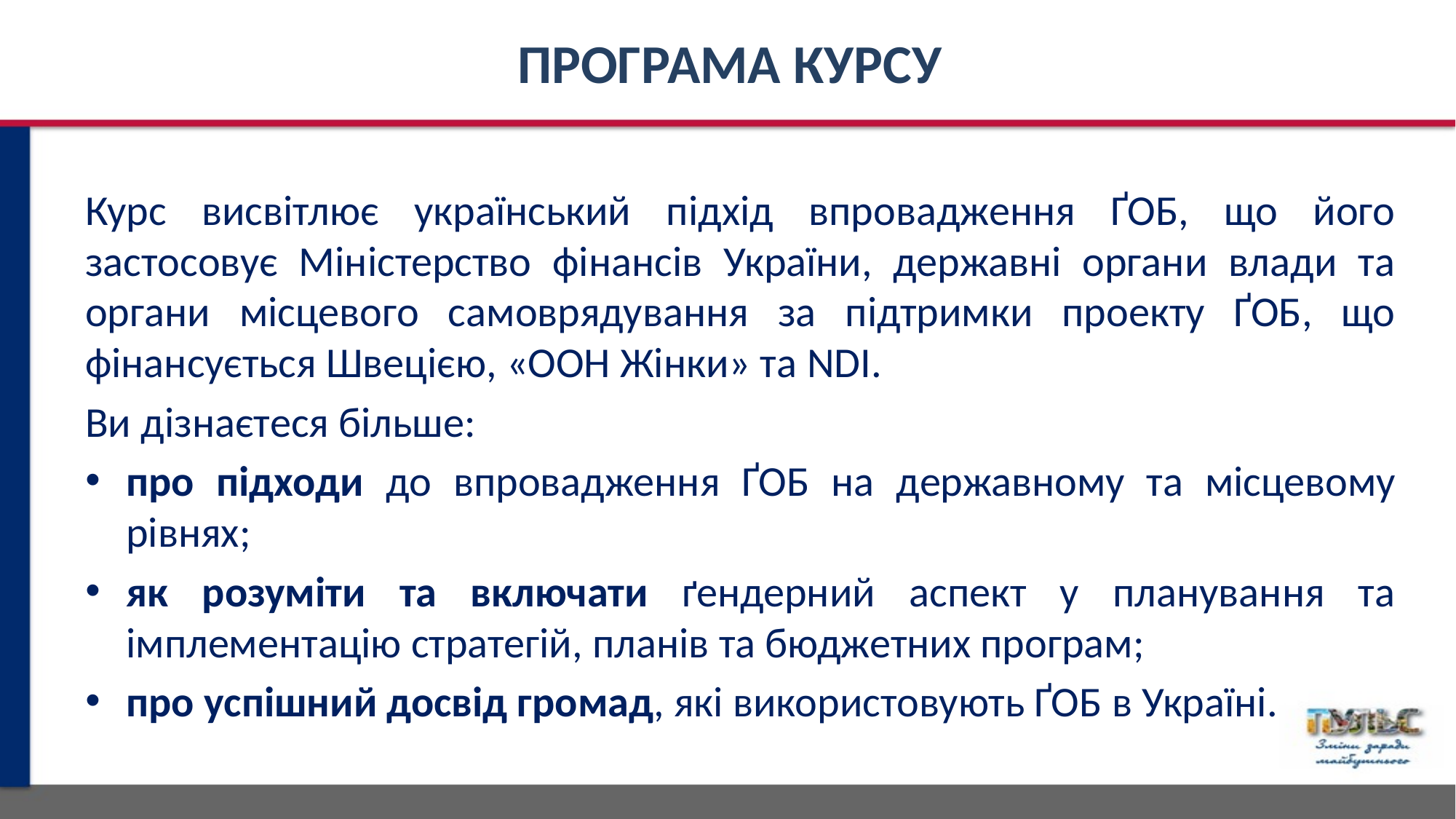

# ПРОГРАМА КУРСУ
Курс висвітлює український підхід впровадження ҐОБ, що його застосовує Міністерство фінансів України, державні органи влади та органи місцевого самоврядування за підтримки проекту ҐОБ, що фінансується Швецією, «ООН Жінки» та NDI.
Ви дізнаєтеся більше:
про підходи до впровадження ҐОБ на державному та місцевому рівнях;
як розуміти та включати ґендерний аспект у планування та імплементацію стратегій, планів та бюджетних програм;
про успішний досвід громад, які використовують ҐОБ в Україні.